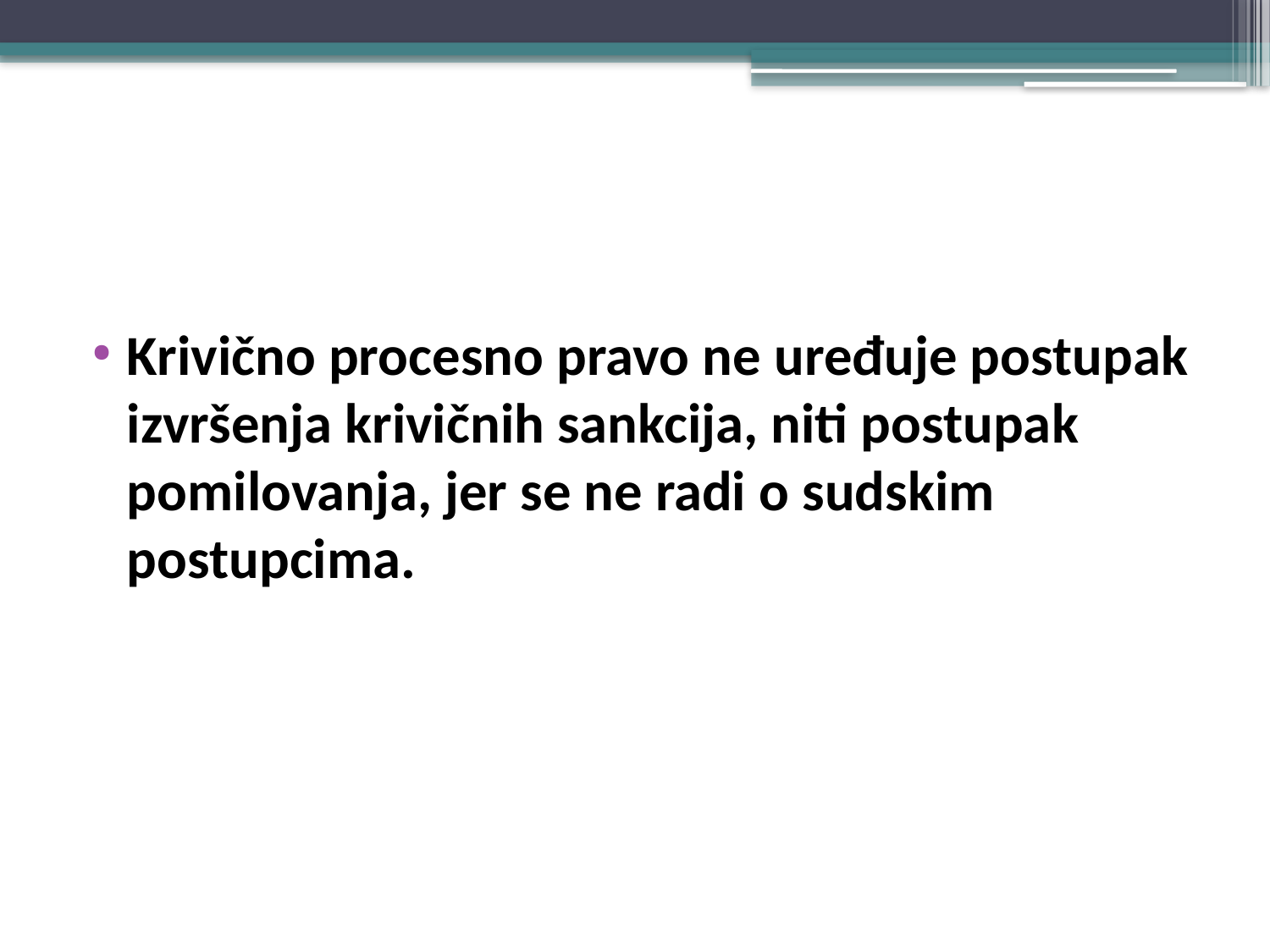

#
Krivično procesno pravo ne uređuje postupak izvršenja krivičnih sankcija, niti postupak pomilovanja, jer se ne radi o sudskim  postupcima.